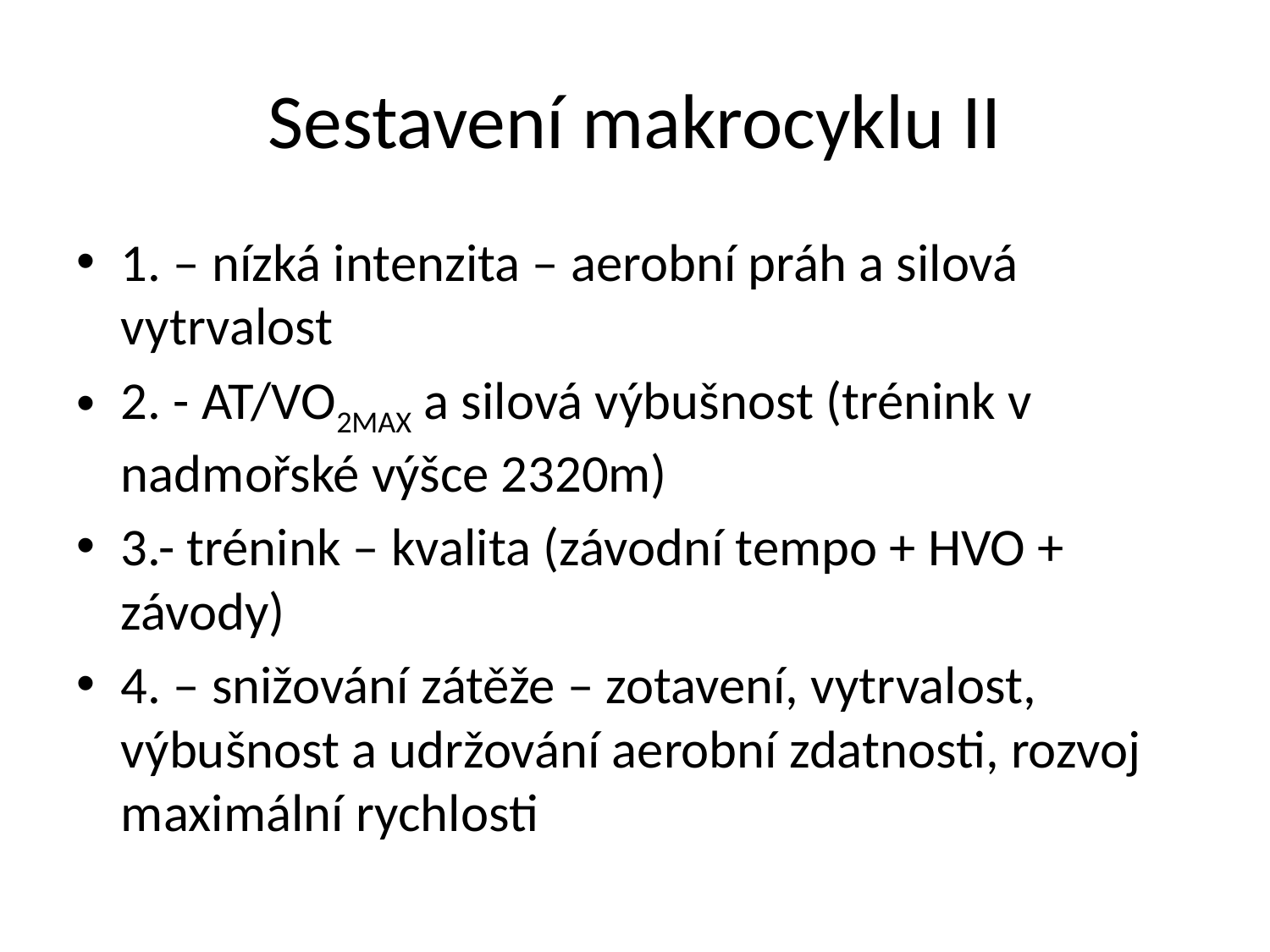

# Sestavení makrocyklu II
1. – nízká intenzita – aerobní práh a silová vytrvalost
2. - AT/VO2MAX a silová výbušnost (trénink v nadmořské výšce 2320m)
3.- trénink – kvalita (závodní tempo + HVO + závody)
4. – snižování zátěže – zotavení, vytrvalost, výbušnost a udržování aerobní zdatnosti, rozvoj maximální rychlosti